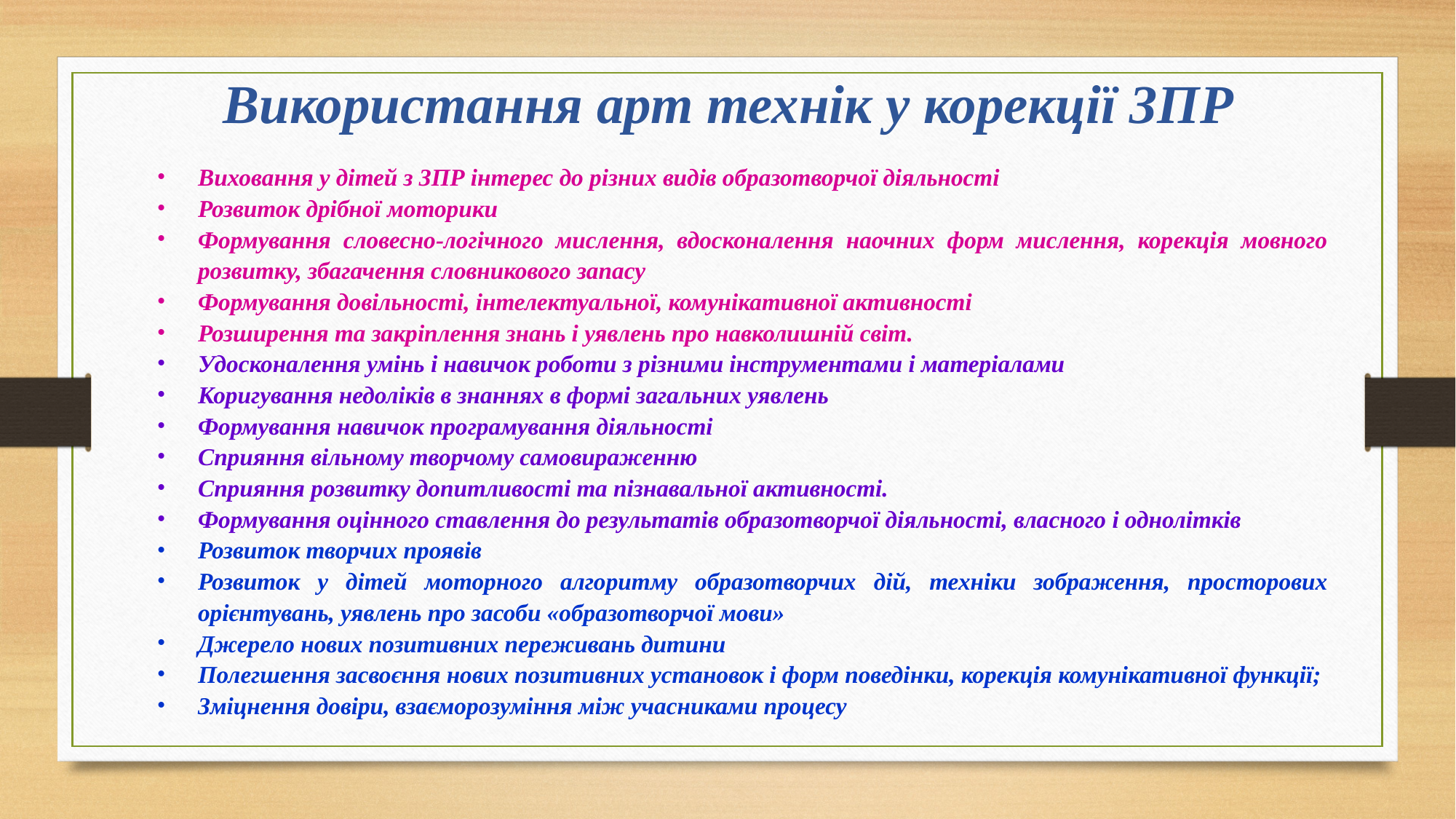

Використання арт технік у корекції ЗПР
Виховання у дітей з ЗПР інтерес до різних видів образотворчої діяльності
Розвиток дрібної моторики
Формування словесно-логічного мислення, вдосконалення наочних форм мислення, корекція мовного розвитку, збагачення словникового запасу
Формування довільності, інтелектуальної, комунікативної активності
Розширення та закріплення знань і уявлень про навколишній світ.
Удосконалення умінь і навичок роботи з різними інструментами і матеріалами
Коригування недоліків в знаннях в формі загальних уявлень
Формування навичок програмування діяльності
Сприяння вільному творчому самовираженню
Сприяння розвитку допитливості та пізнавальної активності.
Формування оцінного ставлення до результатів образотворчої діяльності, власного і однолітків
Розвиток творчих проявів
Розвиток у дітей моторного алгоритму образотворчих дій, техніки зображення, просторових орієнтувань, уявлень про засоби «образотворчої мови»
Джерело нових позитивних переживань дитини
Полегшення засвоєння нових позитивних установок і форм поведінки, корекція комунікативної функції;
Зміцнення довіри, взаєморозуміння між учасниками процесу